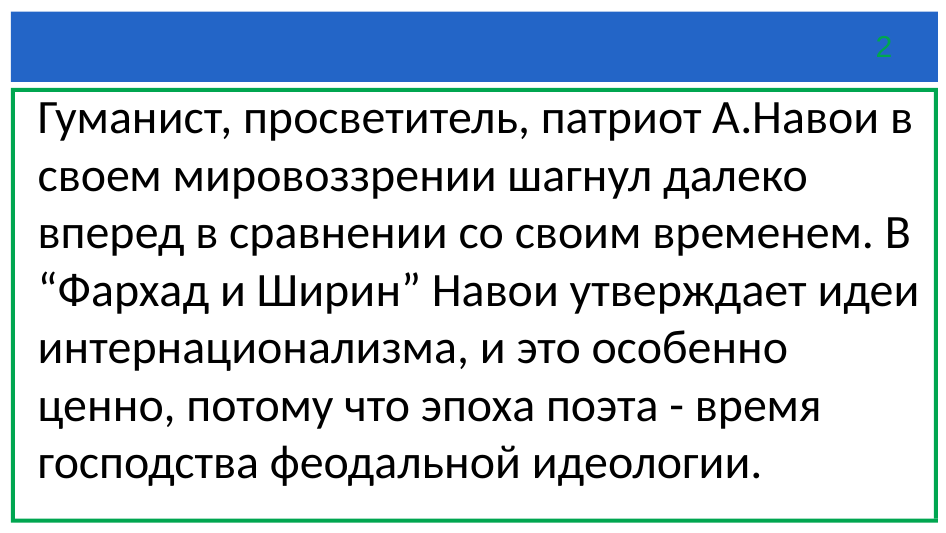

2
Гуманист, просветитель, патриот А.Навои в своем мировоззрении шагнул далеко вперед в сравнении со своим временем. В “Фархад и Ширин” Навои утверждает идеи интернационализма, и это особенно ценно, потому что эпоха поэта - время господства феодальной идеологии.
Локальная
компьютерная сеть